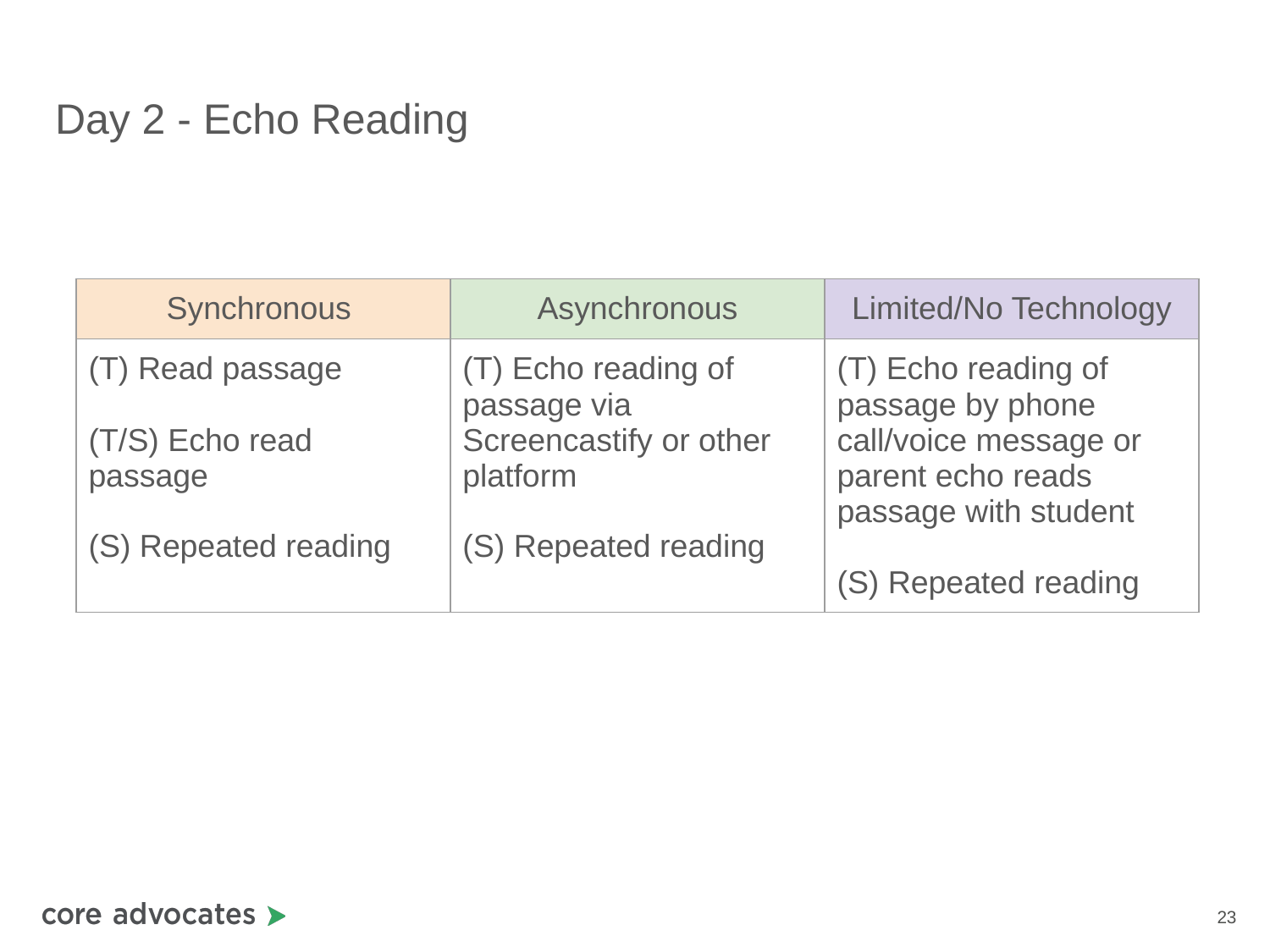

# Day 2 - Echo Reading
| Synchronous | Asynchronous | Limited/No Technology |
| --- | --- | --- |
| (T) Read passage (T/S) Echo read passage (S) Repeated reading | (T) Echo reading of passage via Screencastify or other platform (S) Repeated reading | (T) Echo reading of passage by phone call/voice message or parent echo reads passage with student (S) Repeated reading |